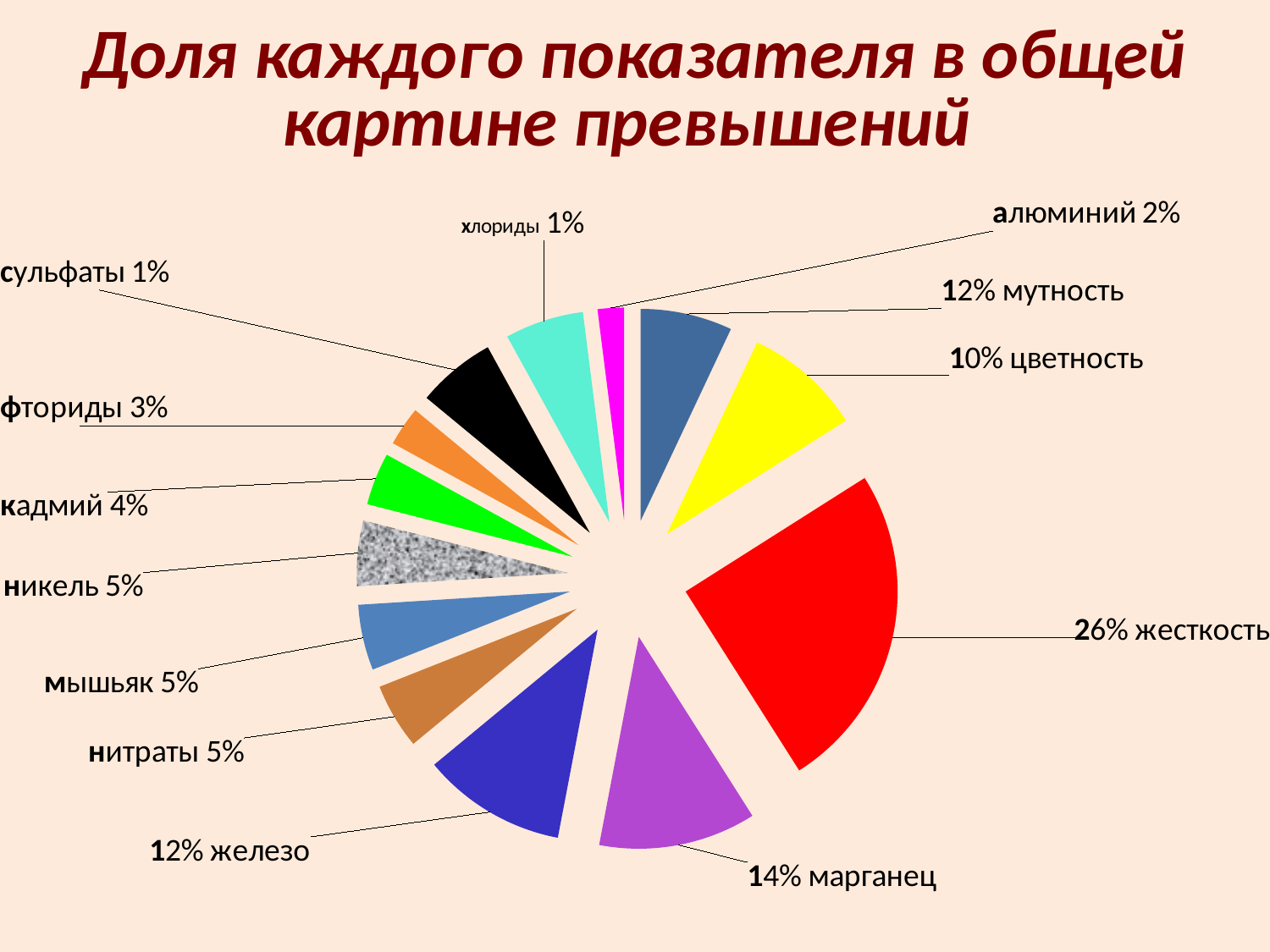

# Доля каждого показателя в общей картине превышений

### Chart

| Category | Проценты от общего количества превышений |
|---|---|
| мутность   | 7.0 |
| цветность | 9.0 |
|  жесткость | 25.0 |
| марганец | 12.0 |
| железо | 11.0 |
| нитраты | 5.0 |
| мышьяк | 5.0 |
| никель | 5.0 |
| кадмий | 4.0 |
| фториды | 3.0 |
| сульфаты | 6.0 |
| хлориды | 6.0 |
| алюминий | 2.0 |